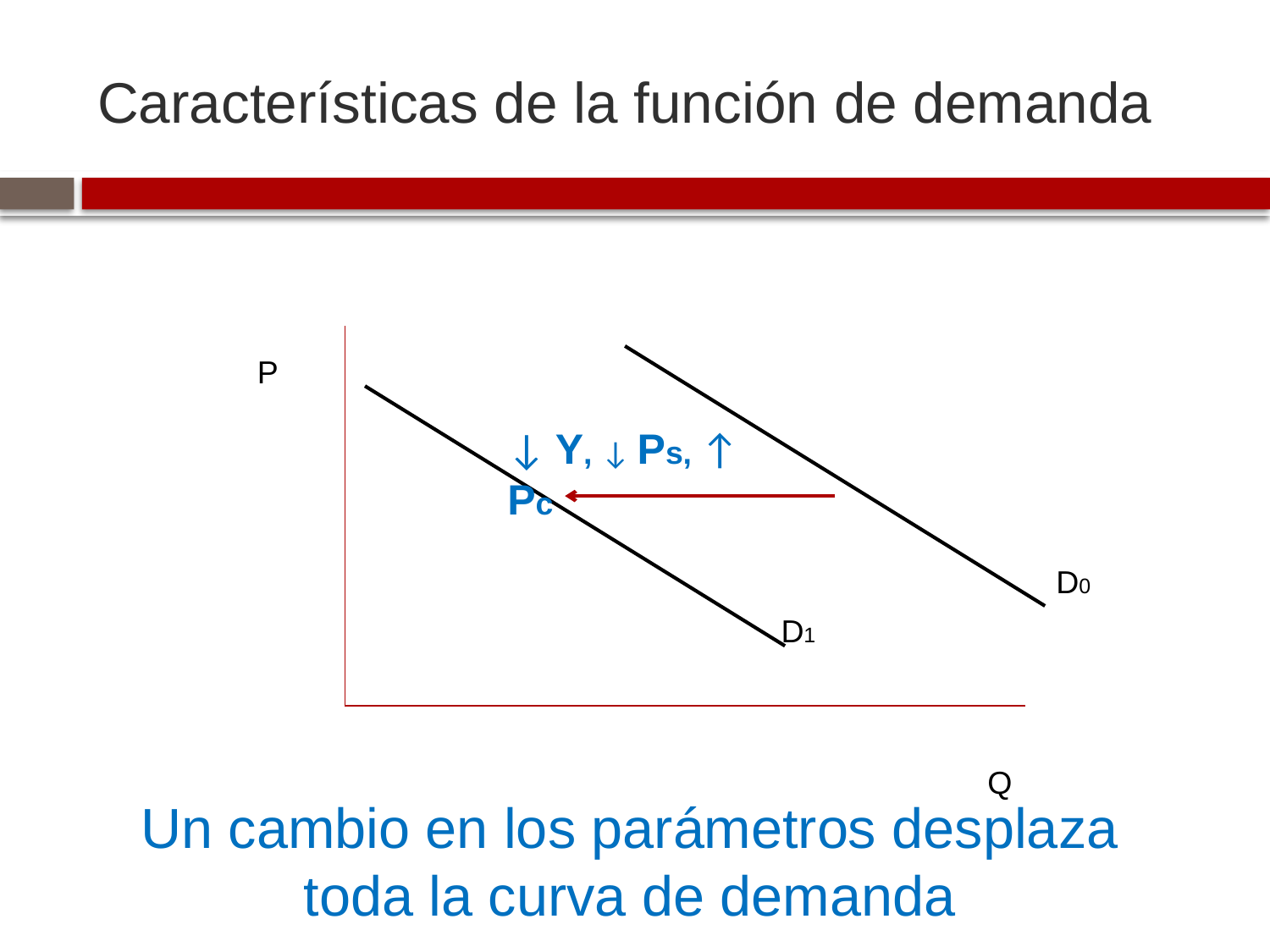

# Características de la función de demanda

P
↓ Y, ↓ Ps, ↑ Pc
D0
D1
Q
Un cambio en los parámetros desplaza toda la curva de demanda